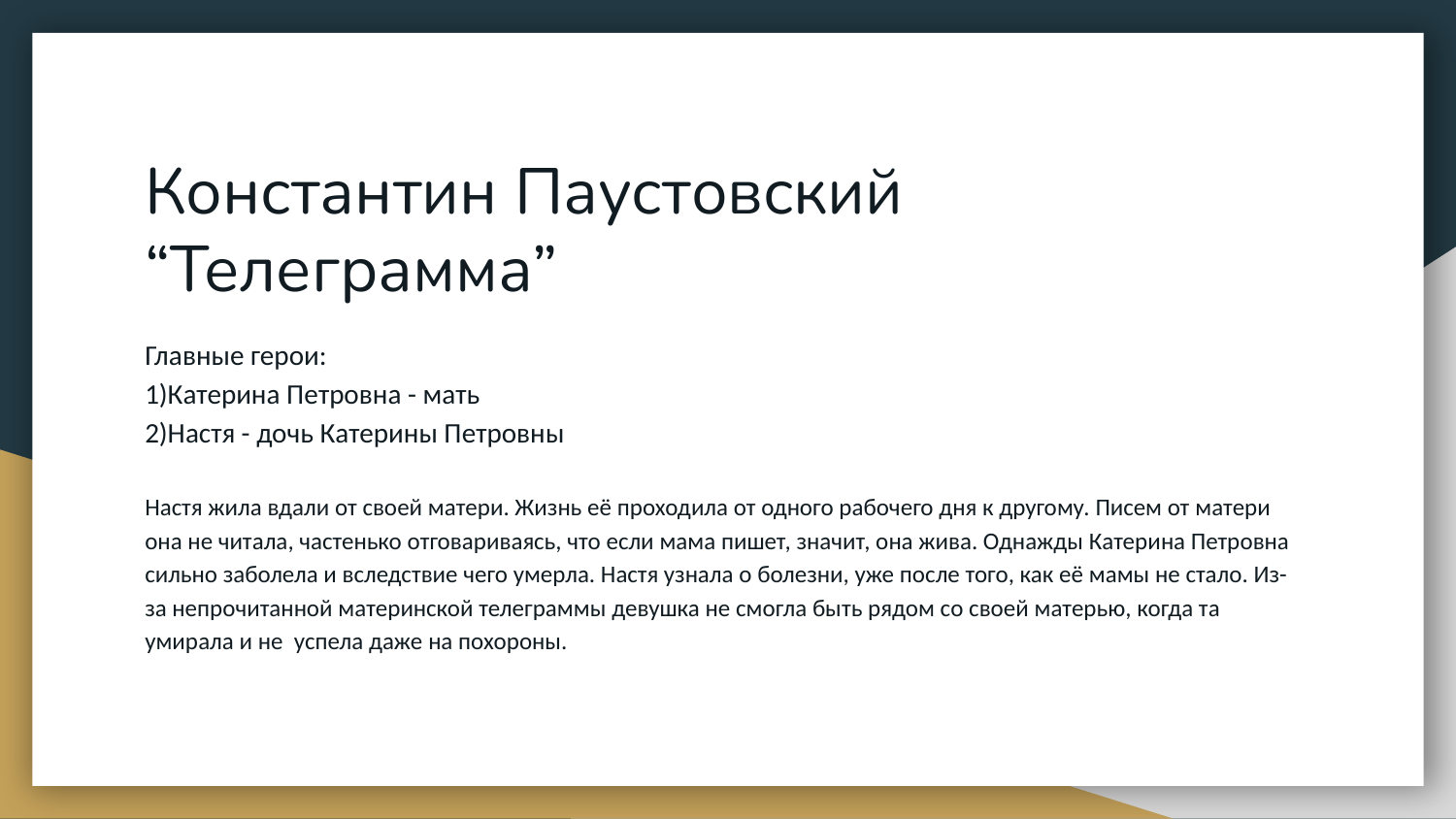

# Константин Паустовский “Телеграмма”

Главные герои:
1)Катерина Петровна - мать
2)Настя - дочь Катерины Петровны

Настя жила вдали от своей матери. Жизнь её проходила от одного рабочего дня к другому. Писем от матери она не читала, частенько отговариваясь, что если мама пишет, значит, она жива. Однажды Катерина Петровна сильно заболела и вследствие чего умерла. Настя узнала о болезни, уже после того, как её мамы не стало. Из-за непрочитанной материнской телеграммы девушка не смогла быть рядом со своей матерью, когда та умирала и не  успела даже на похороны.